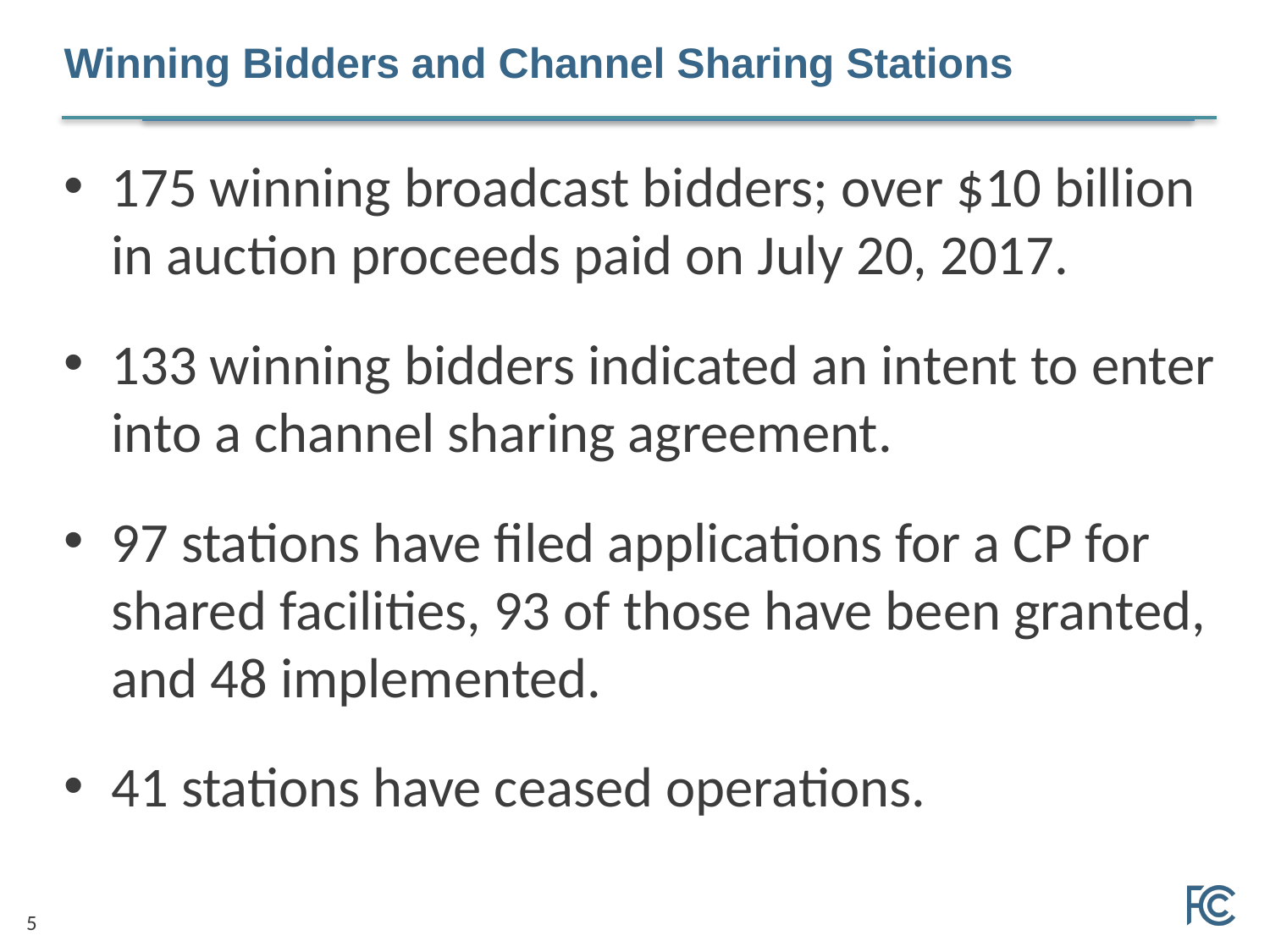

# Winning Bidders and Channel Sharing Stations
175 winning broadcast bidders; over $10 billion in auction proceeds paid on July 20, 2017.
133 winning bidders indicated an intent to enter into a channel sharing agreement.
97 stations have filed applications for a CP for shared facilities, 93 of those have been granted, and 48 implemented.
41 stations have ceased operations.

5